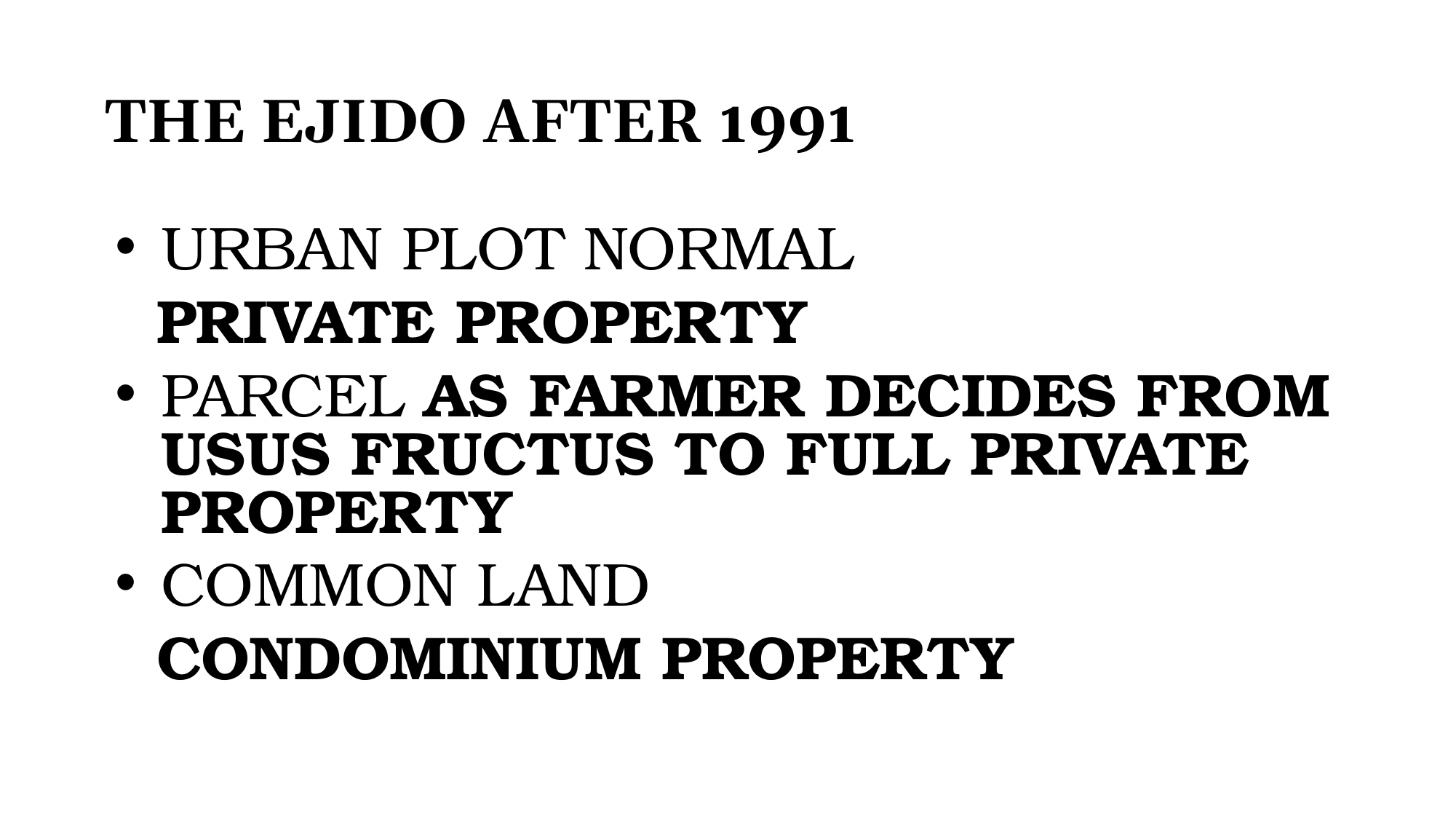

THE EJIDO AFTER 1991
URBAN PLOT NORMAL
  PRIVATE PROPERTY
PARCEL AS FARMER DECIDES FROM USUS FRUCTUS TO FULL PRIVATE PROPERTY
COMMON LAND
  CONDOMINIUM PROPERTY